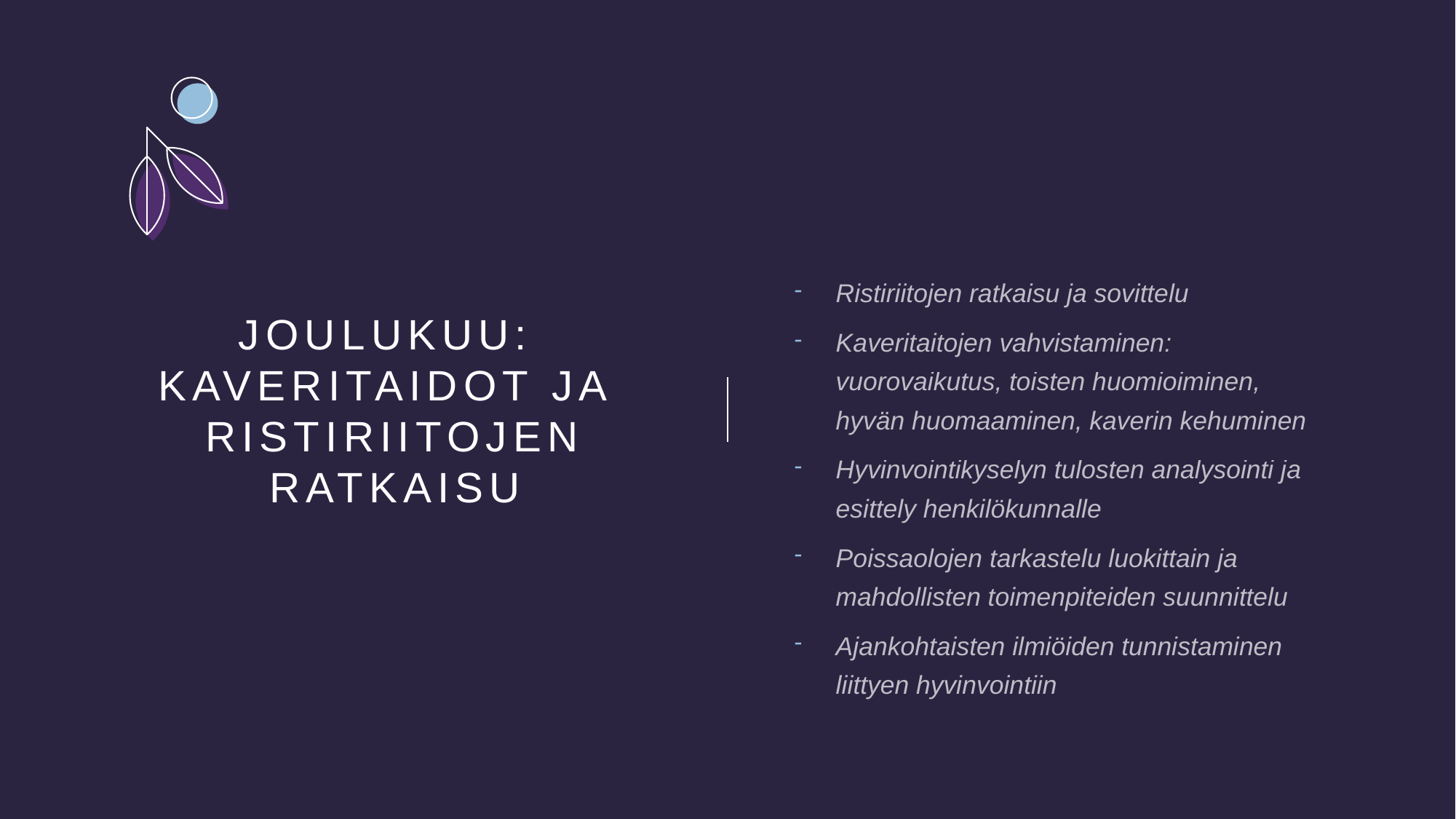

# Joulukuu:  kaveritaidot ja  ristiriitojen ratkaisu
Ristiriitojen ratkaisu ja sovittelu
Kaveritaitojen vahvistaminen: vuorovaikutus, toisten huomioiminen, hyvän huomaaminen, kaverin kehuminen
Hyvinvointikyselyn tulosten analysointi ja esittely henkilökunnalle
Poissaolojen tarkastelu luokittain ja mahdollisten toimenpiteiden suunnittelu
Ajankohtaisten ilmiöiden tunnistaminen liittyen hyvinvointiin